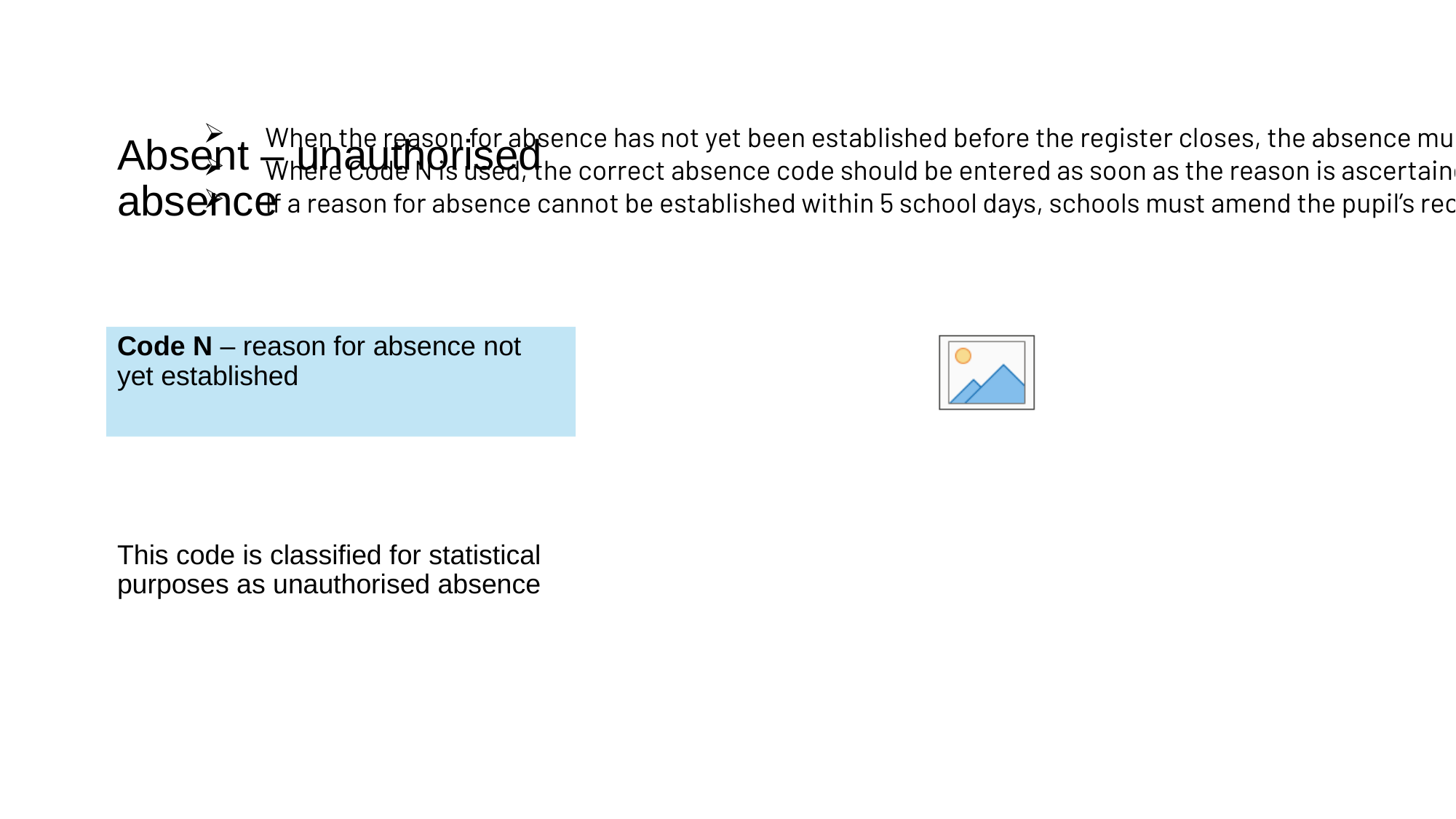

When the reason for absence has not yet been established before the register closes, the absence must be recorded with code N
Where Code N is used, the correct absence code should be entered as soon as the reason is ascertained
If a reason for absence cannot be established within 5 school days, schools must amend the pupil’s record to Code O

# Absent – unauthorised absence
Code N – reason for absence not yet established
This code is classified for statistical purposes as unauthorised absence